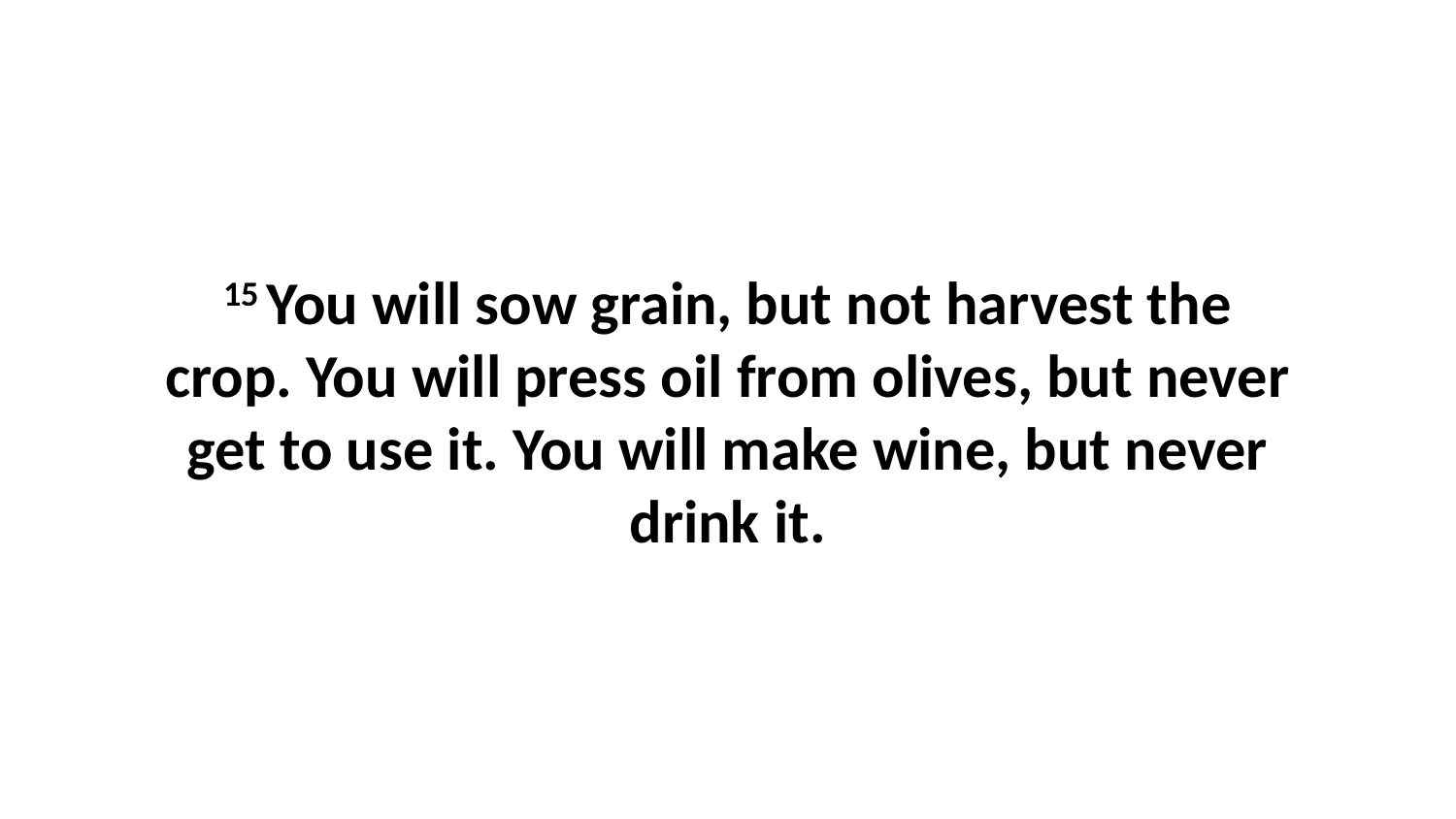

15 You will sow grain, but not harvest the crop. You will press oil from olives, but never get to use it. You will make wine, but never drink it.